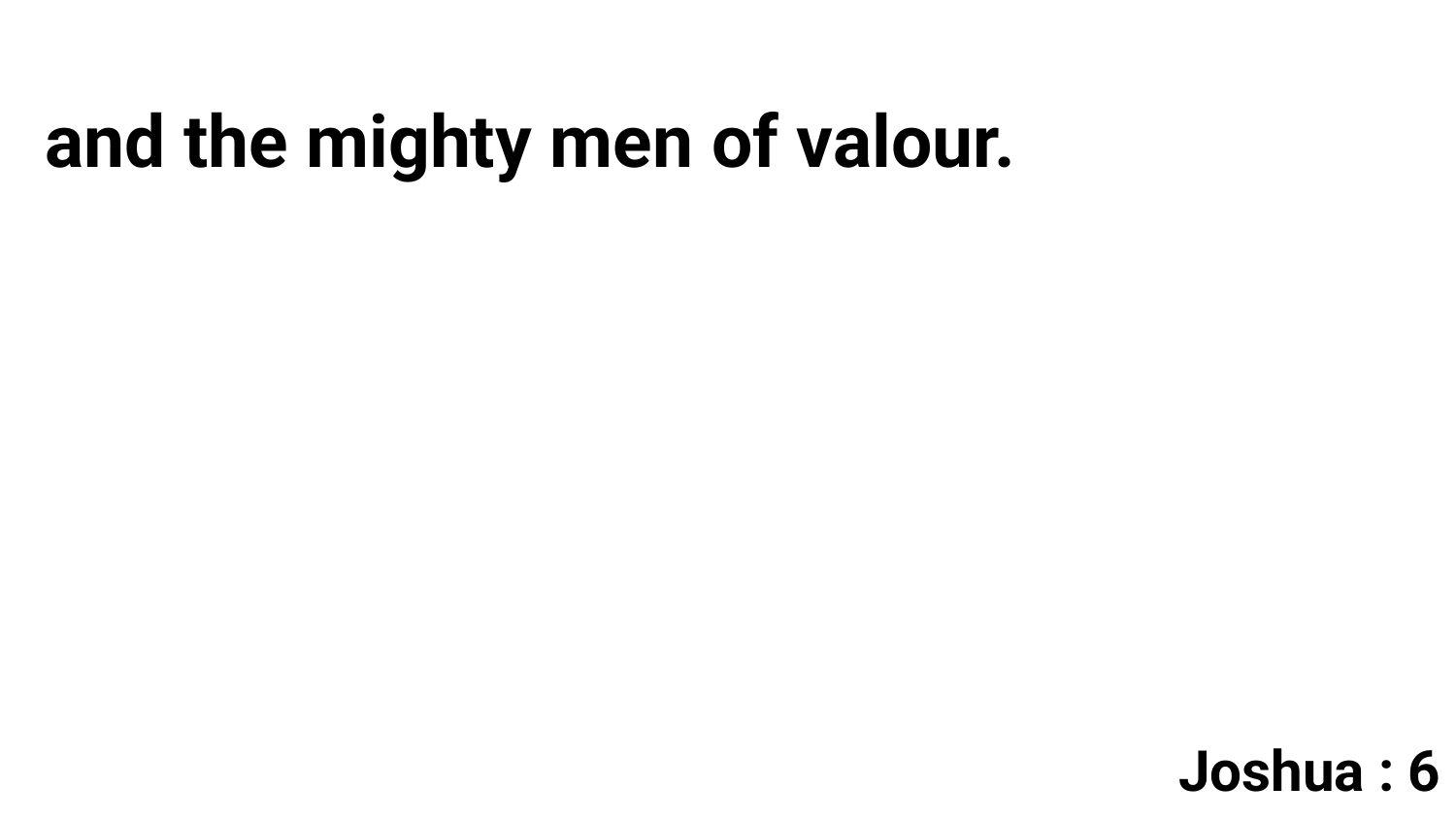

and the mighty men of valour.
Joshua : 6